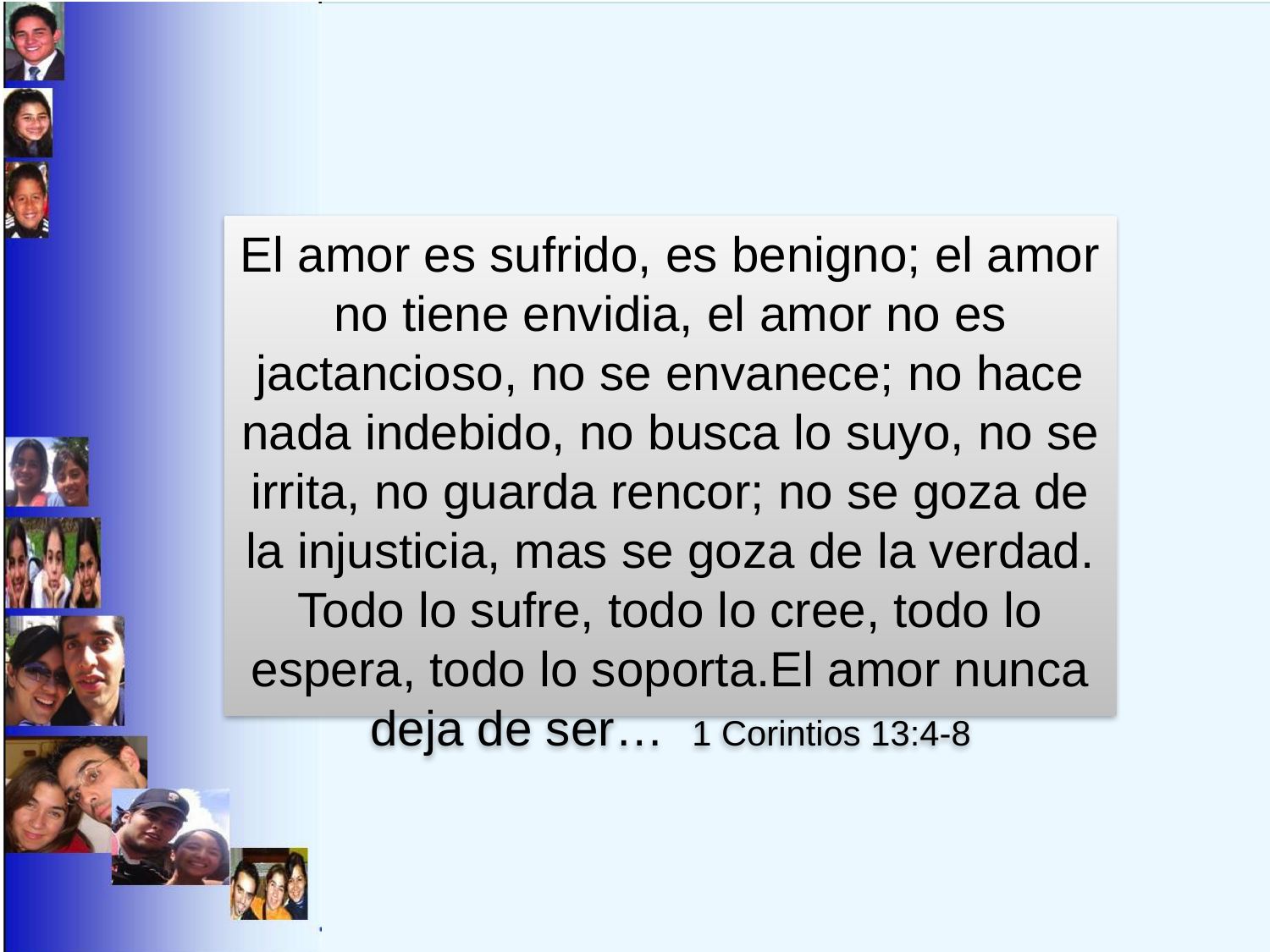

El amor es sufrido, es benigno; el amor no tiene envidia, el amor no es jactancioso, no se envanece; no hace nada indebido, no busca lo suyo, no se irrita, no guarda rencor; no se goza de la injusticia, mas se goza de la verdad. Todo lo sufre, todo lo cree, todo lo espera, todo lo soporta.El amor nunca deja de ser…  1 Corintios 13:4-8